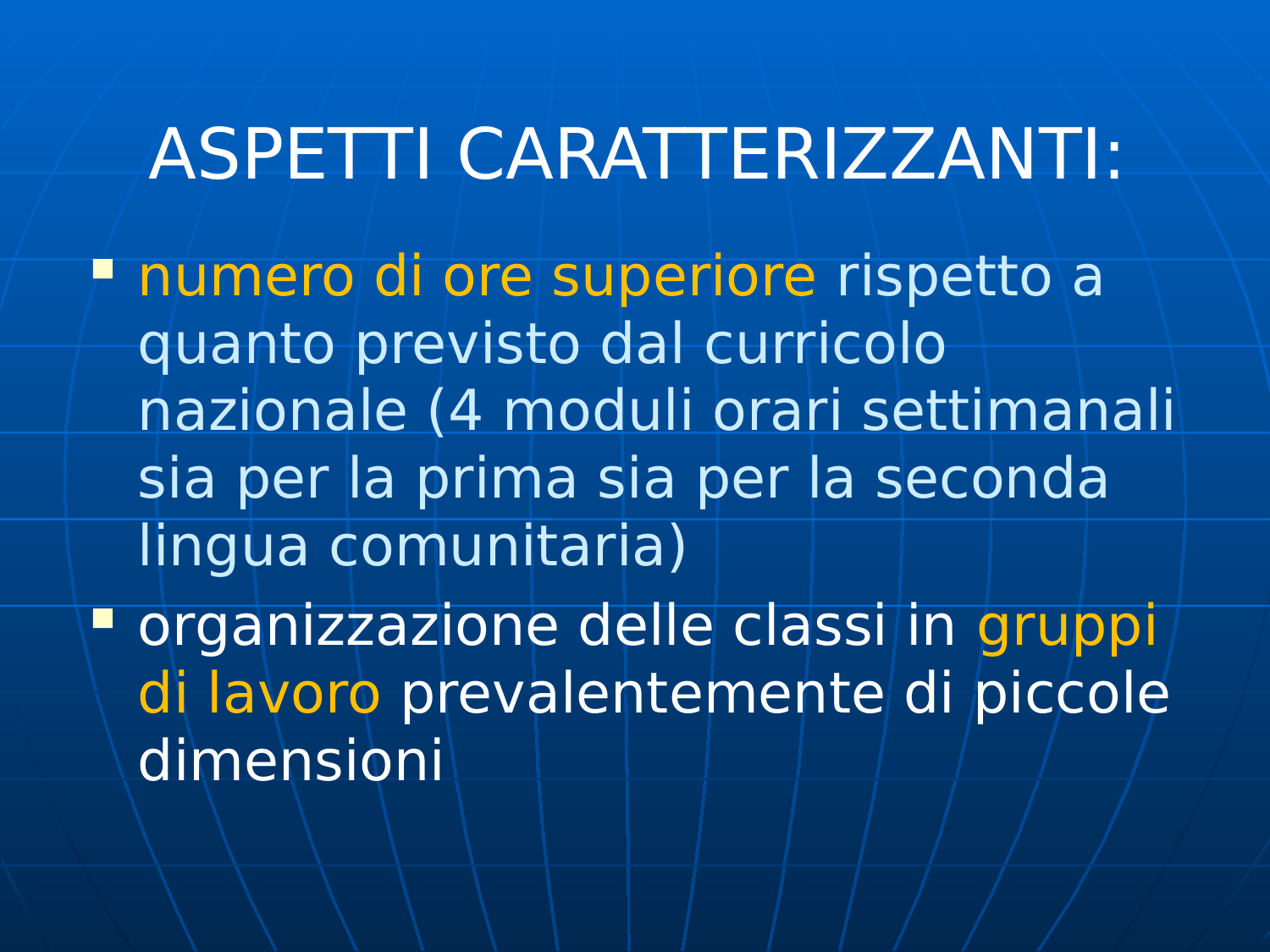

Aspetti caratterizzanti:

numero di ore superiore rispetto a quanto previsto dal curricolo nazionale (4 moduli orari settimanali sia per la prima sia per la seconda lingua comunitaria)
organizzazione delle classi in gruppi di lavoro prevalentemente di piccole dimensioni